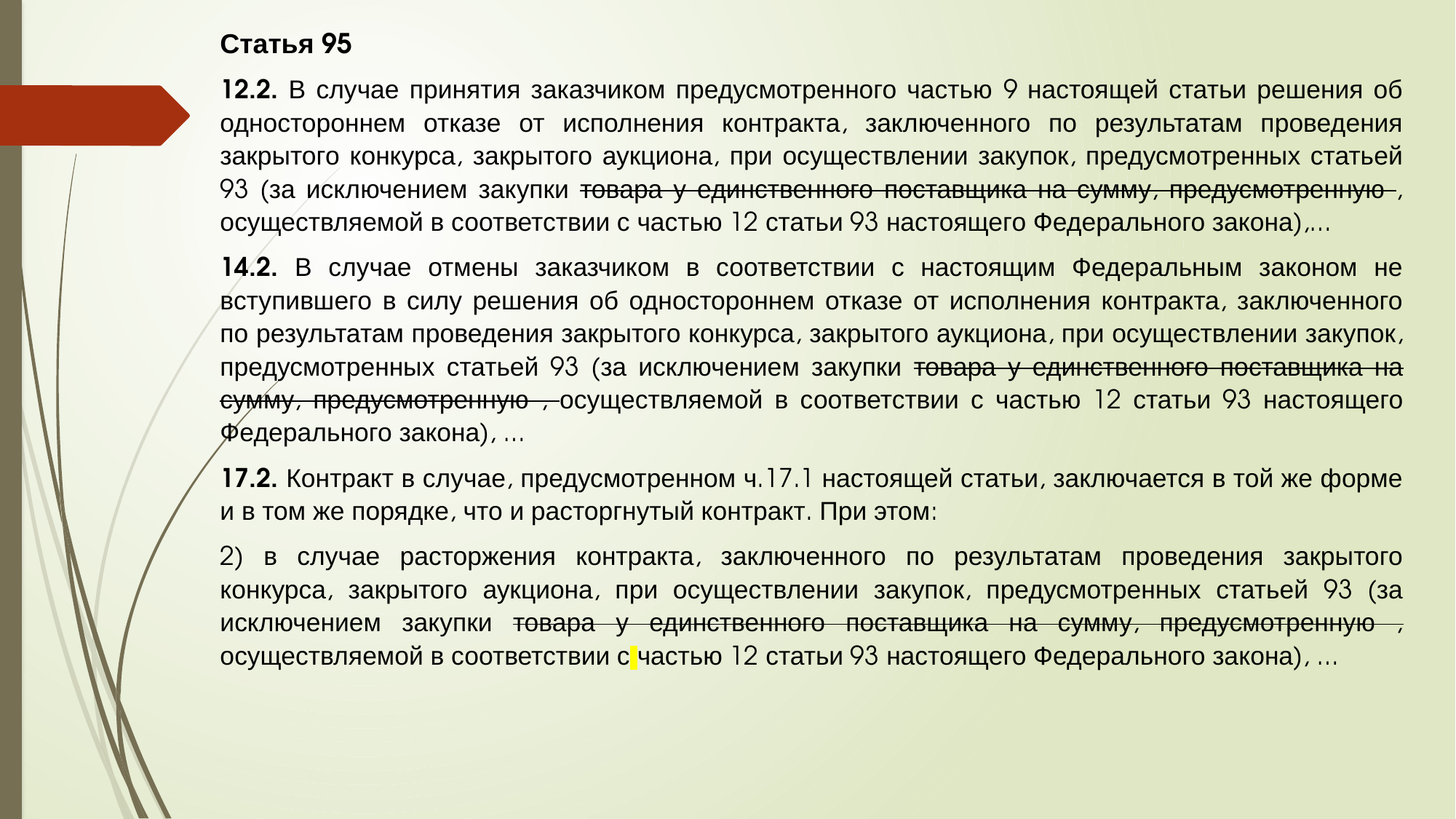

Статья 95
12.2. В случае принятия заказчиком предусмотренного частью 9 настоящей статьи решения об одностороннем отказе от исполнения контракта, заключенного по результатам проведения закрытого конкурса, закрытого аукциона, при осуществлении закупок, предусмотренных статьей 93 (за исключением закупки товара у единственного поставщика на сумму, предусмотренную , осуществляемой в соответствии с частью 12 статьи 93 настоящего Федерального закона),…
14.2. В случае отмены заказчиком в соответствии с настоящим Федеральным законом не вступившего в силу решения об одностороннем отказе от исполнения контракта, заключенного по результатам проведения закрытого конкурса, закрытого аукциона, при осуществлении закупок, предусмотренных статьей 93 (за исключением закупки товара у единственного поставщика на сумму, предусмотренную , осуществляемой в соответствии с частью 12 статьи 93 настоящего Федерального закона), …
17.2. Контракт в случае, предусмотренном ч.17.1 настоящей статьи, заключается в той же форме и в том же порядке, что и расторгнутый контракт. При этом:
2) в случае расторжения контракта, заключенного по результатам проведения закрытого конкурса, закрытого аукциона, при осуществлении закупок, предусмотренных статьей 93 (за исключением закупки товара у единственного поставщика на сумму, предусмотренную , осуществляемой в соответствии с частью 12 статьи 93 настоящего Федерального закона), …